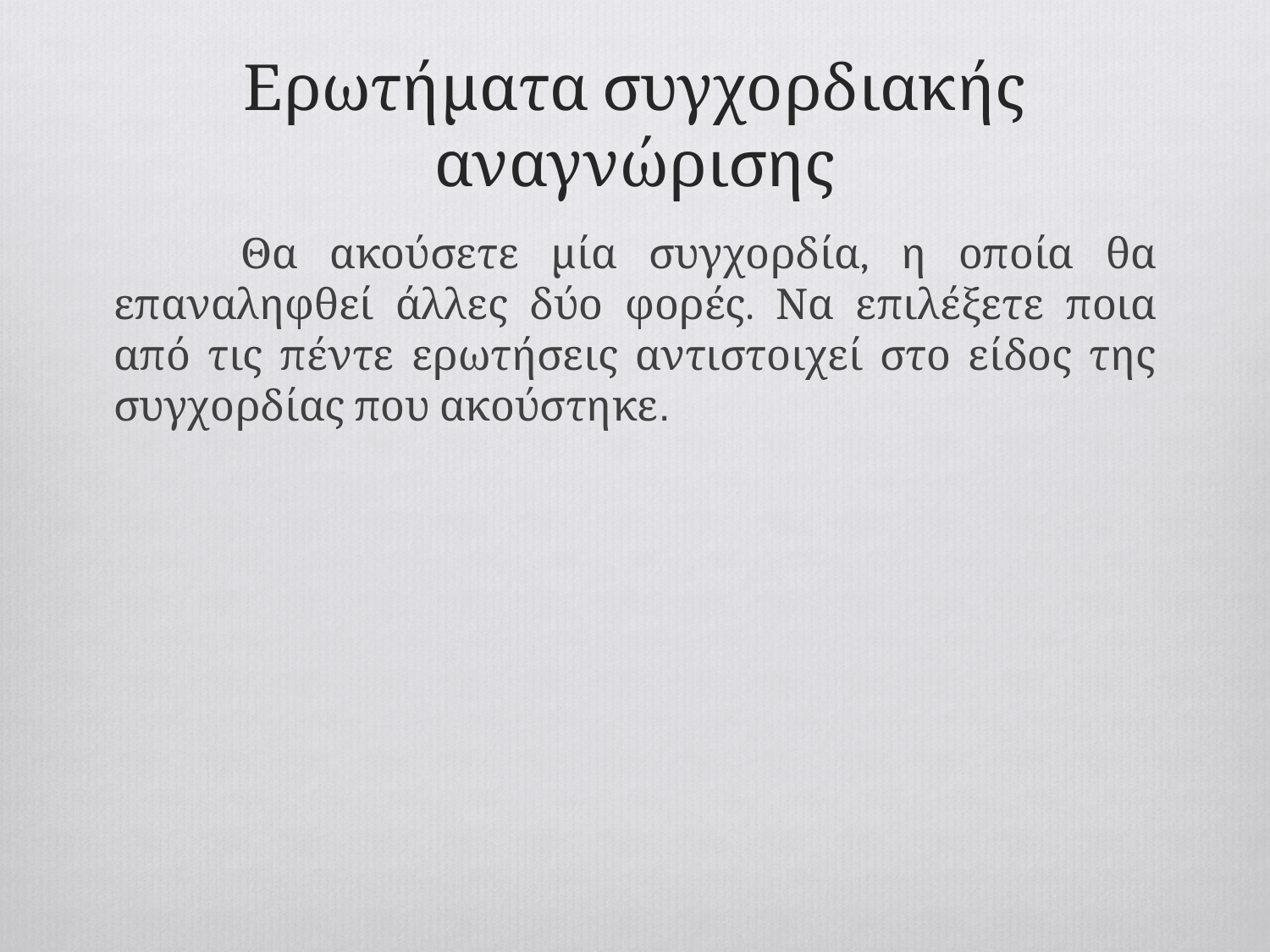

# Ερωτήματα συγχορδιακής αναγνώρισης
	Θα ακούσετε μία συγχορδία, η οποία θα επαναληφθεί άλλες δύο φορές. Να επιλέξετε ποια από τις πέντε ερωτήσεις αντιστοιχεί στο είδος της συγχορδίας που ακούστηκε.